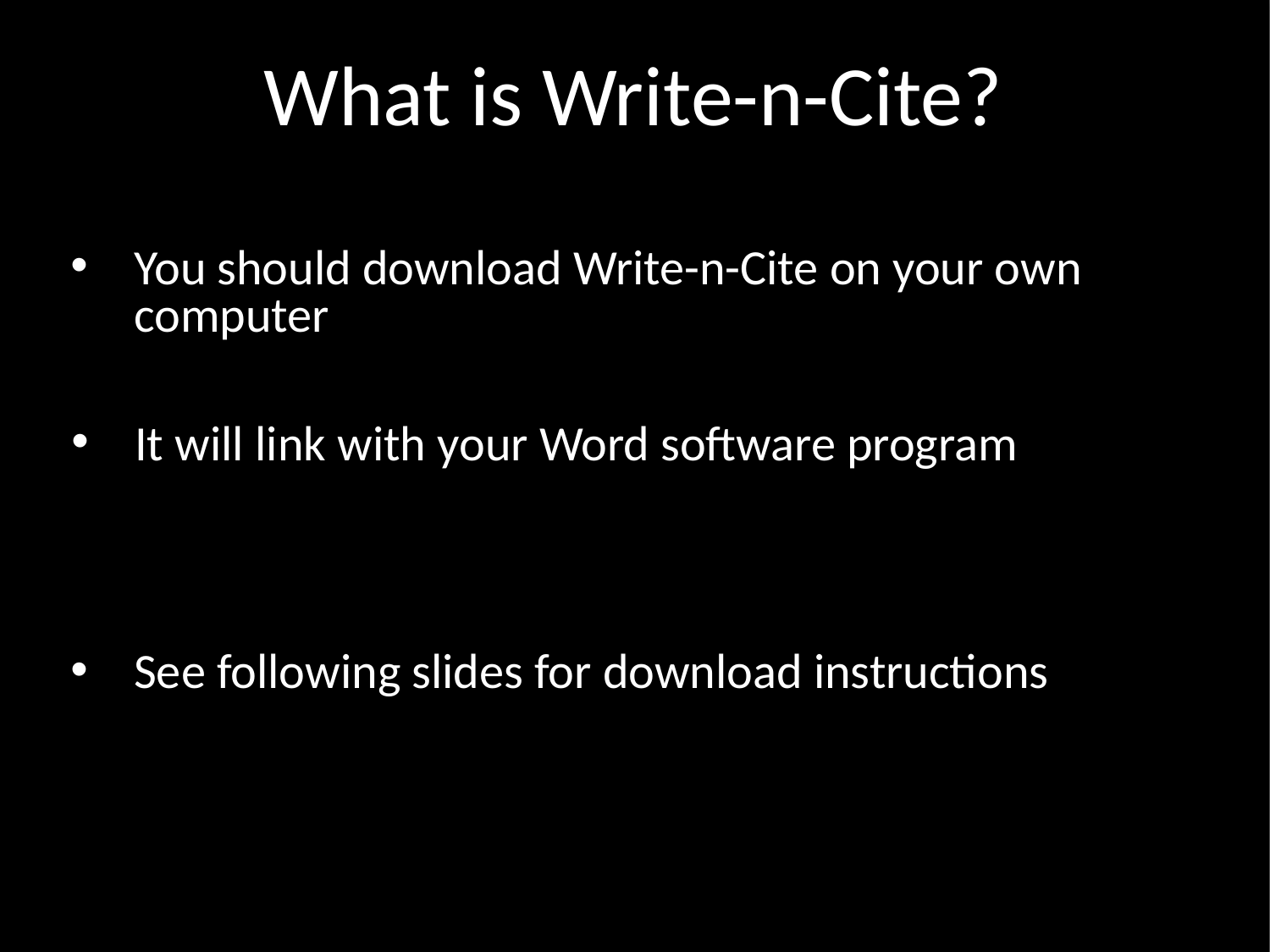

What is Write-n-Cite?
You should download Write-n-Cite on your own computer
It will link with your Word software program

See following slides for download instructions